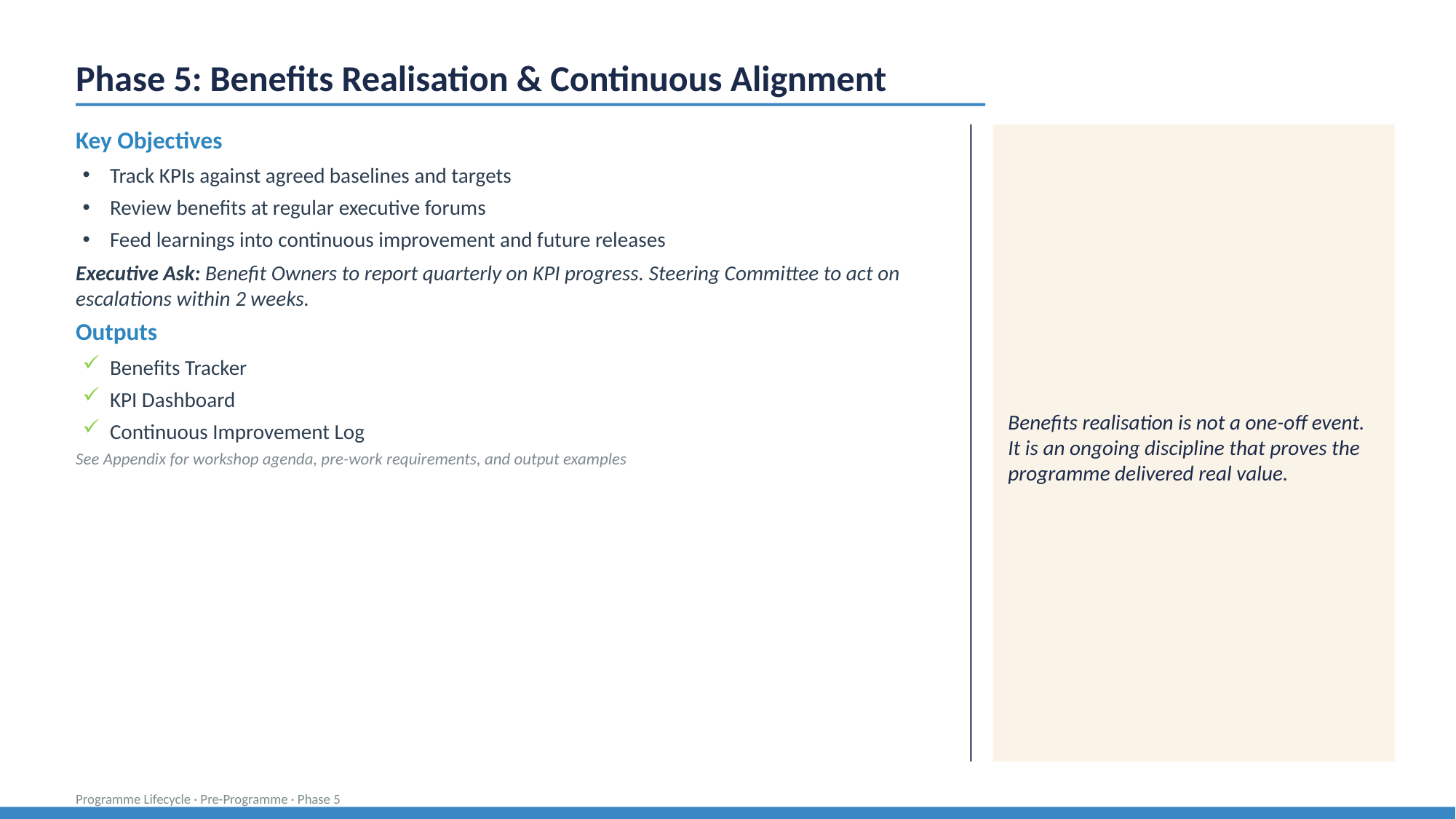

Phase 5: Benefits Realisation & Continuous Alignment

Key Objectives
Track KPIs against agreed baselines and targets
Review benefits at regular executive forums
Feed learnings into continuous improvement and future releases
Executive Ask: Benefit Owners to report quarterly on KPI progress. Steering Committee to act on escalations within 2 weeks.
Outputs
Benefits Tracker
KPI Dashboard
Continuous Improvement Log
See Appendix for workshop agenda, pre-work requirements, and output examples

Benefits realisation is not a one-off event. It is an ongoing discipline that proves the programme delivered real value.
Programme Lifecycle · Pre-Programme · Phase 5